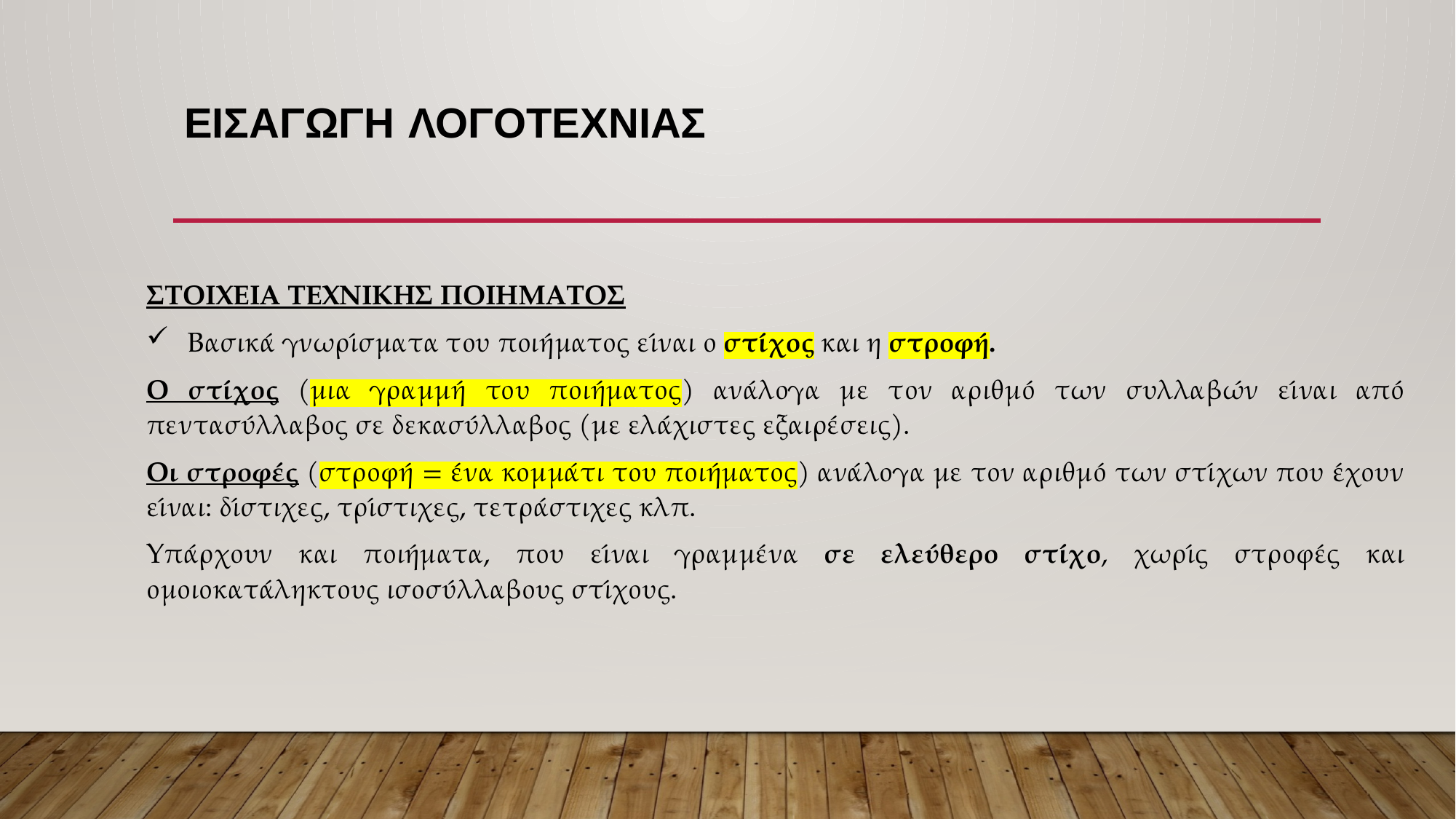

# ΕΙΣΑΓΩΓΗ ΛΟΓΟΤΕΧΝΙΑΣ
ΣΤΟΙΧΕΙΑ ΤΕΧΝΙΚΗΣ ΠΟΙΗΜΑΤΟΣ
Βασικά γνωρίσματα του ποιήματος είναι ο στίχος και η στροφή.
Ο στίχος (μια γραμμή του ποιήματος) ανάλογα με τον αριθμό των συλλαβών είναι από πεντασύλλαβος σε δεκασύλλαβος (με ελάχιστες εξαιρέσεις).
Οι στροφές (στροφή = ένα κομμάτι του ποιήματος) ανάλογα με τον αριθμό των στίχων που έχουν είναι: δίστιχες, τρίστιχες, τετράστιχες κλπ.
Υπάρχουν και ποιήματα, που είναι γραμμένα σε ελεύθερο στίχο, χωρίς στροφές και ομοιοκατάληκτους ισοσύλλαβους στίχους.